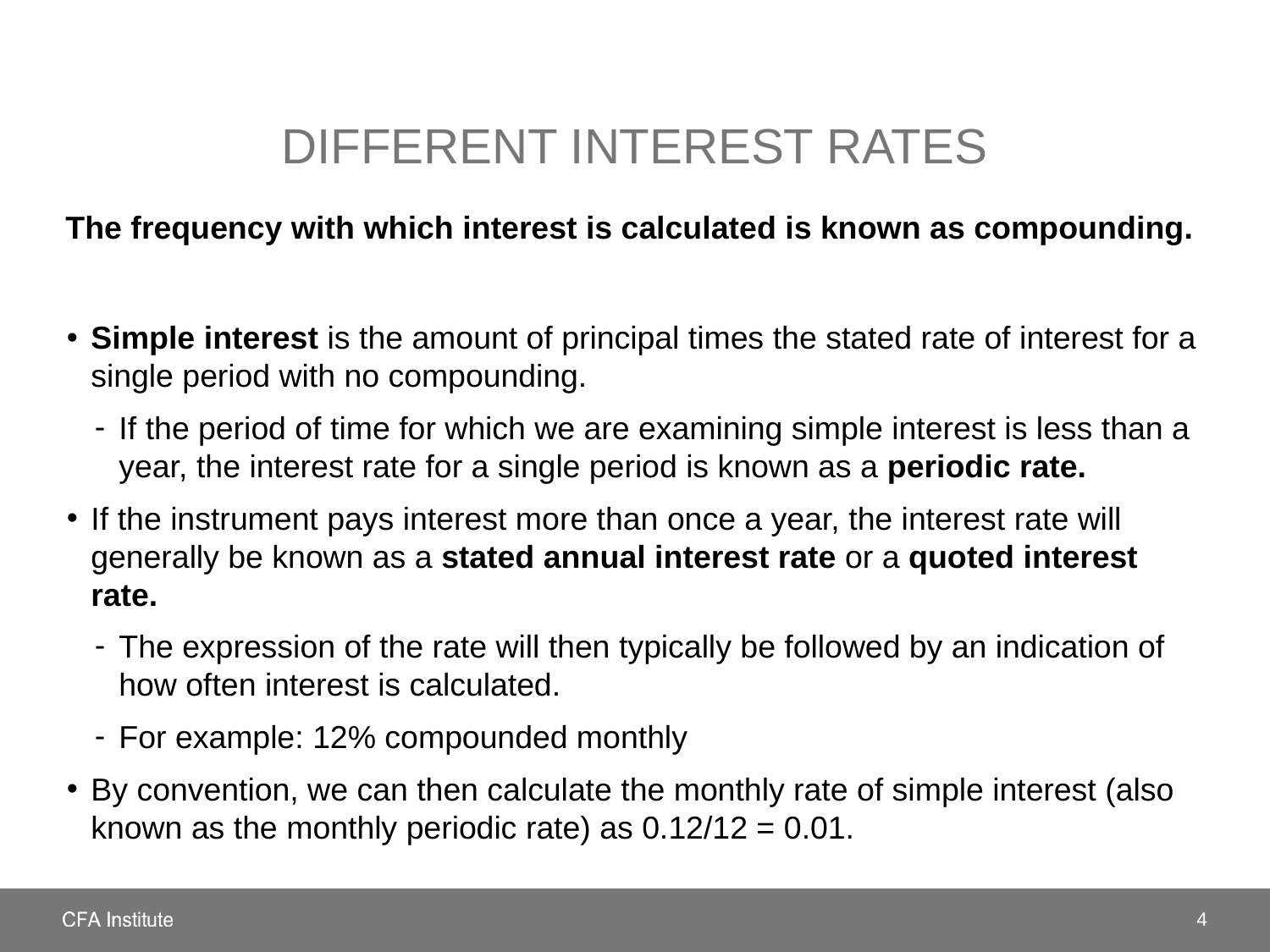

# Different Interest Rates
The frequency with which interest is calculated is known as compounding.
Simple interest is the amount of principal times the stated rate of interest for a single period with no compounding.
If the period of time for which we are examining simple interest is less than a year, the interest rate for a single period is known as a periodic rate.
If the instrument pays interest more than once a year, the interest rate will generally be known as a stated annual interest rate or a quoted interest rate.
The expression of the rate will then typically be followed by an indication of how often interest is calculated.
For example: 12% compounded monthly
By convention, we can then calculate the monthly rate of simple interest (also known as the monthly periodic rate) as 0.12/12 = 0.01.
4